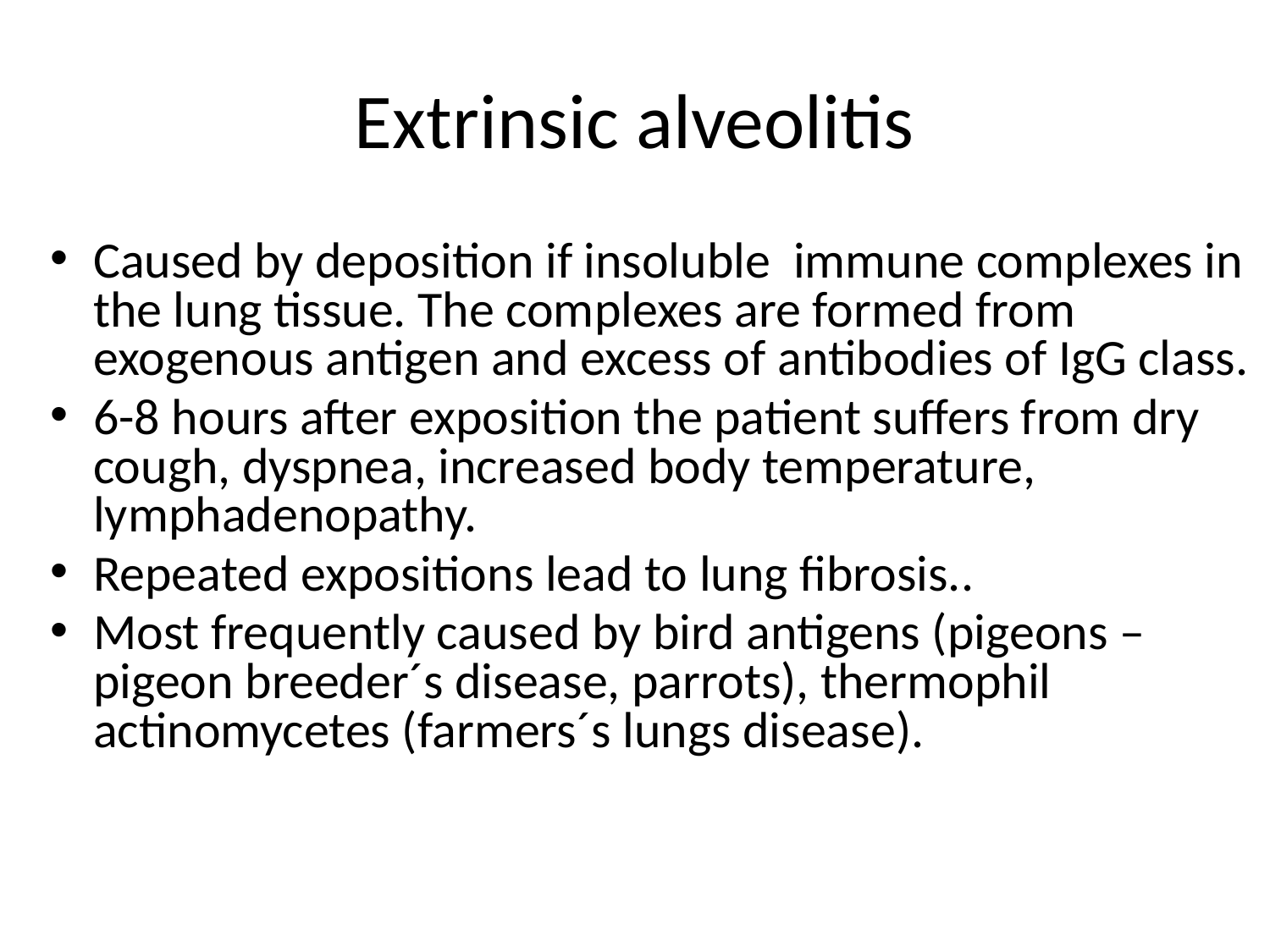

# Extrinsic alveolitis
Caused by deposition if insoluble  immune complexes in the lung tissue. The complexes are formed from exogenous antigen and excess of antibodies of IgG class.
6-8 hours after exposition the patient suffers from dry cough, dyspnea, increased body temperature, lymphadenopathy.
Repeated expositions lead to lung fibrosis..
Most frequently caused by bird antigens (pigeons – pigeon breeder´s disease, parrots), thermophil actinomycetes (farmers´s lungs disease).